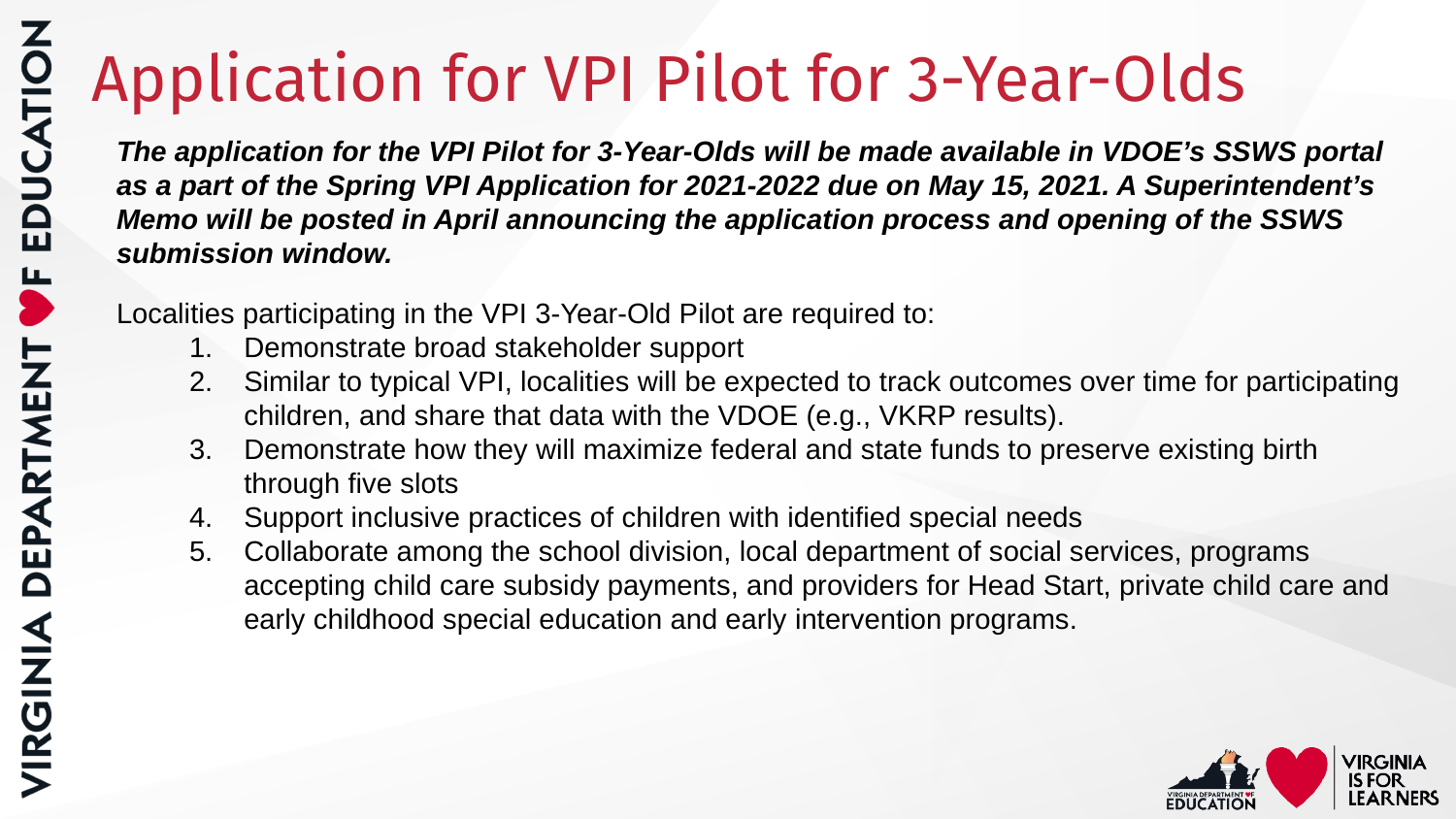

# Application for VPI Pilot for 3-Year-Olds
The application for the VPI Pilot for 3-Year-Olds will be made available in VDOE’s SSWS portal as a part of the Spring VPI Application for 2021-2022 due on May 15, 2021. A Superintendent’s Memo will be posted in April announcing the application process and opening of the SSWS submission window.

Localities participating in the VPI 3-Year-Old Pilot are required to:
Demonstrate broad stakeholder support
Similar to typical VPI, localities will be expected to track outcomes over time for participating children, and share that data with the VDOE (e.g., VKRP results).
Demonstrate how they will maximize federal and state funds to preserve existing birth through five slots
Support inclusive practices of children with identified special needs
Collaborate among the school division, local department of social services, programs accepting child care subsidy payments, and providers for Head Start, private child care and early childhood special education and early intervention programs.